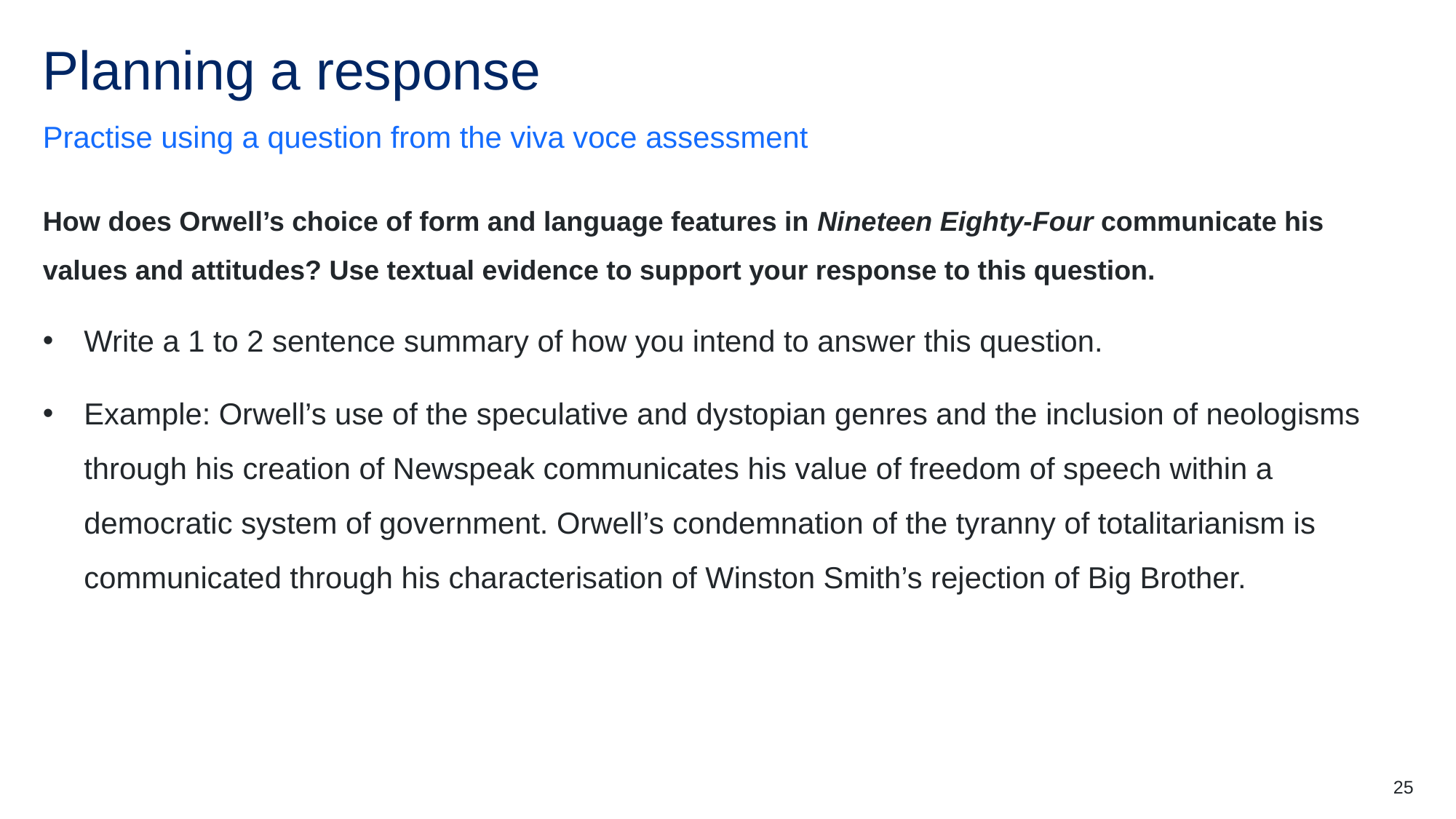

# Planning a response
Practise using a question from the viva voce assessment
How does Orwell’s choice of form and language features in Nineteen Eighty-Four communicate his values and attitudes? Use textual evidence to support your response to this question.
Write a 1 to 2 sentence summary of how you intend to answer this question.
Example: Orwell’s use of the speculative and dystopian genres and the inclusion of neologisms through his creation of Newspeak communicates his value of freedom of speech within a democratic system of government. Orwell’s condemnation of the tyranny of totalitarianism is communicated through his characterisation of Winston Smith’s rejection of Big Brother.

25